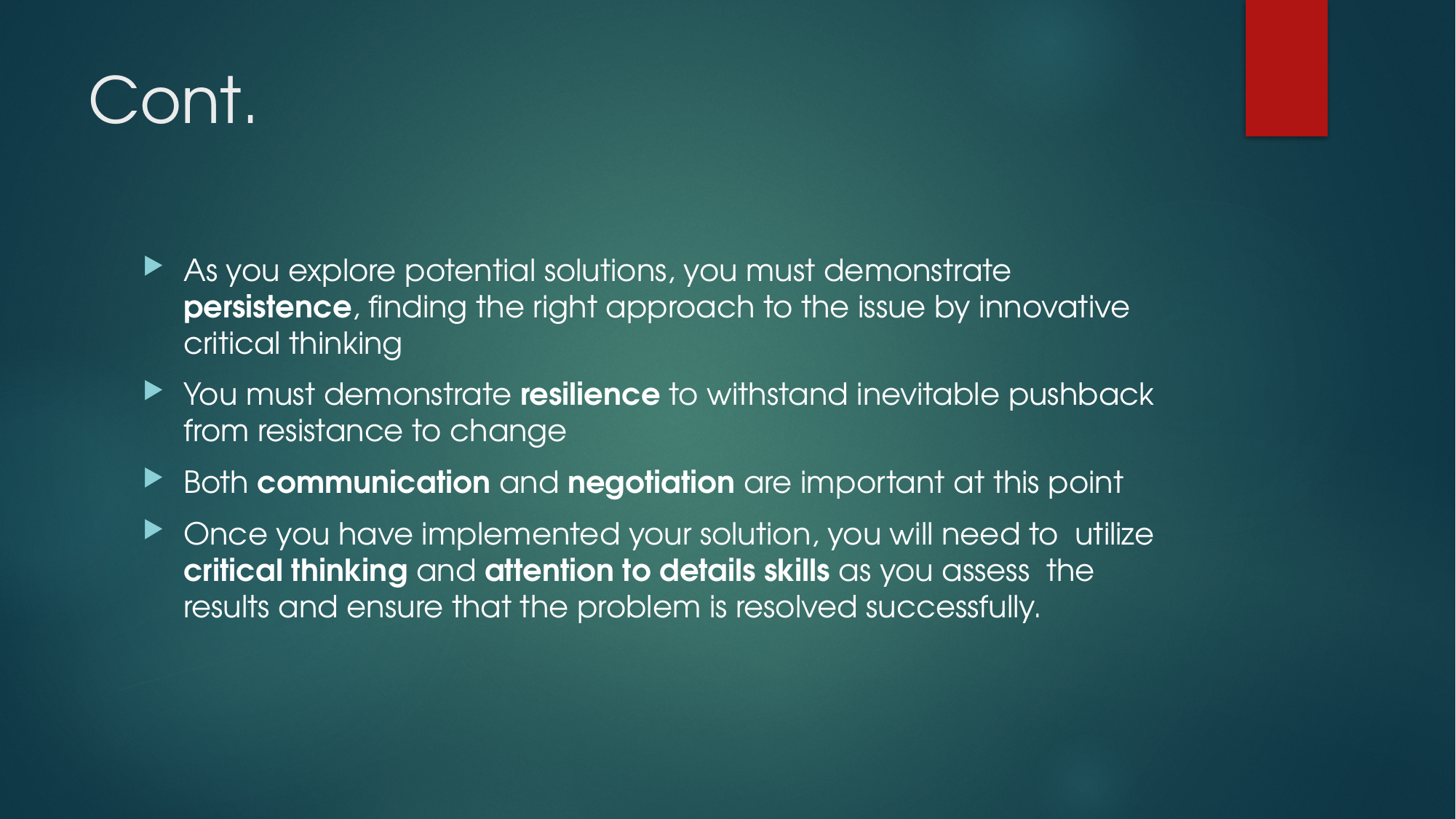

# Cont.
As you explore potential solutions, you must demonstrate persistence, finding the right approach to the issue by innovative  critical thinking
You must demonstrate resilience to withstand inevitable pushback from resistance to change
Both communication and negotiation are important at this point
Once you have implemented your solution, you will need to  utilize critical thinking and attention to details skills as you assess  the results and ensure that the problem is resolved successfully.